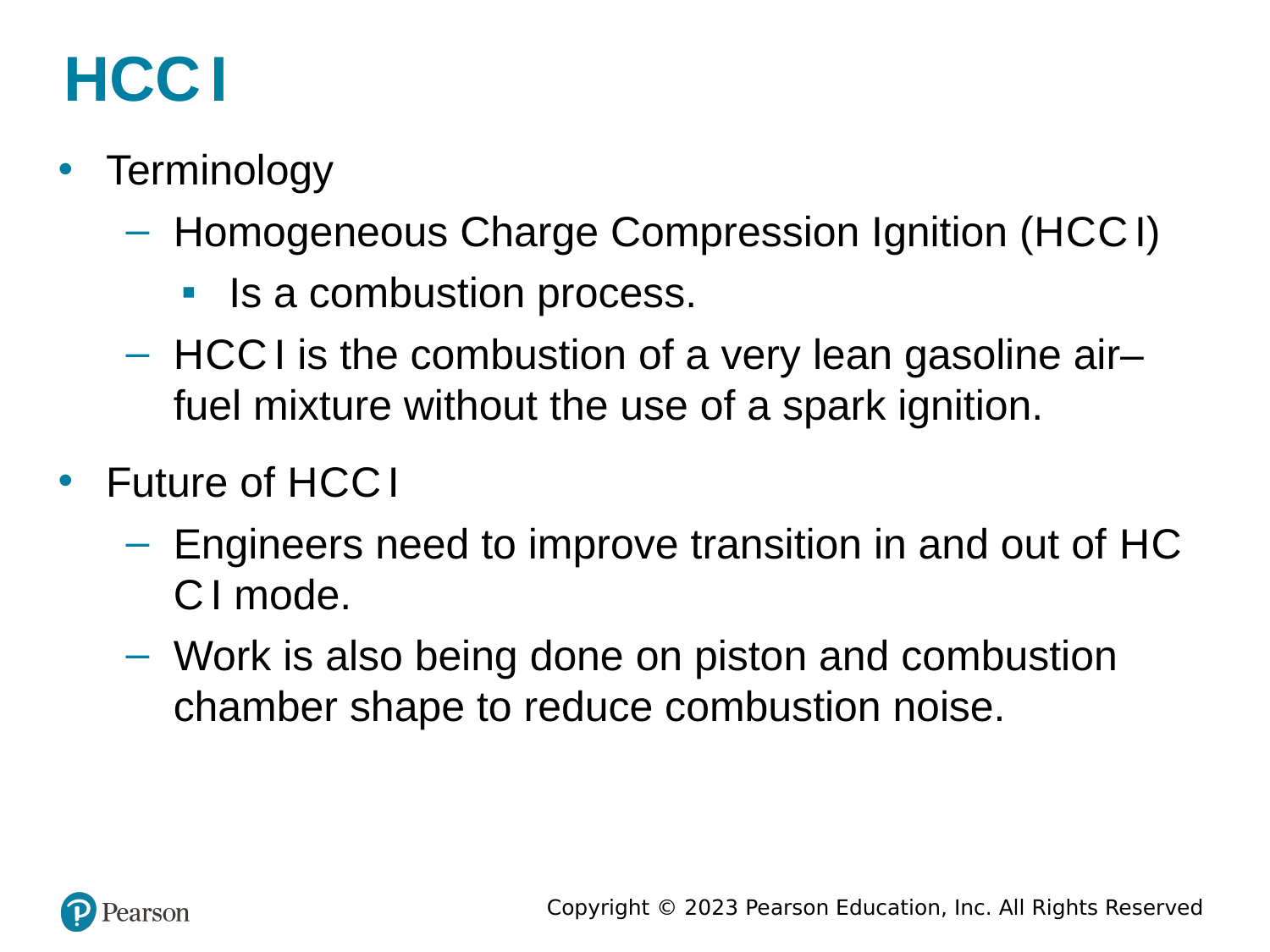

H C C I
Terminology
Homogeneous Charge Compression Ignition (H C C I)
Is a combustion process.
H C C I is the combustion of a very lean gasoline air–fuel mixture without the use of a spark ignition.
Future of H C C I
Engineers need to improve transition in and out of H C C I mode.
Work is also being done on piston and combustion chamber shape to reduce combustion noise.